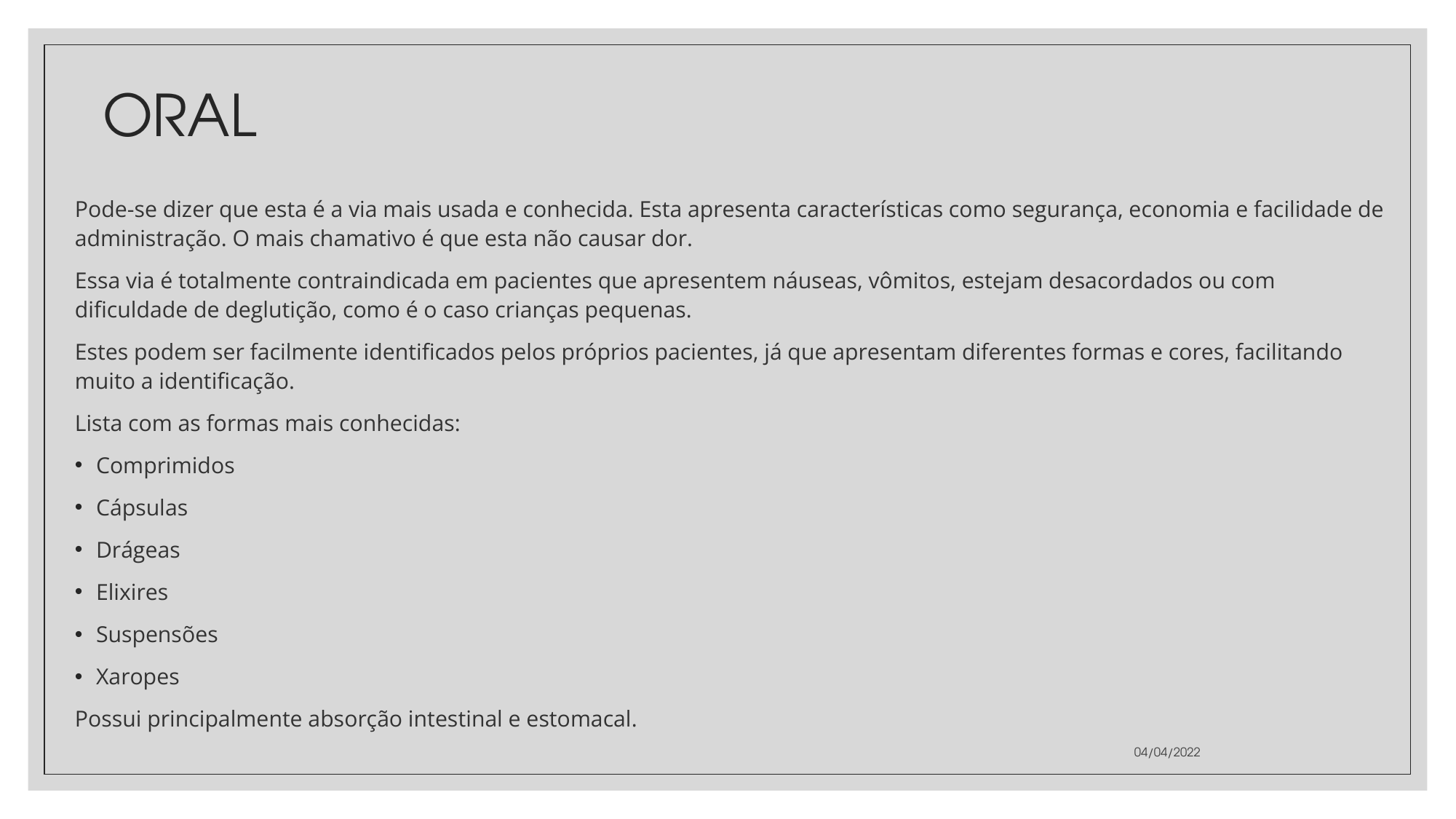

# ORAL
Pode-se dizer que esta é a via mais usada e conhecida. Esta apresenta características como segurança, economia e facilidade de administração. O mais chamativo é que esta não causar dor.
Essa via é totalmente contraindicada em pacientes que apresentem náuseas, vômitos, estejam desacordados ou com dificuldade de deglutição, como é o caso crianças pequenas.
Estes podem ser facilmente identificados pelos próprios pacientes, já que apresentam diferentes formas e cores, facilitando muito a identificação.
Lista com as formas mais conhecidas:
Comprimidos
Cápsulas
Drágeas
Elixires
Suspensões
Xaropes
Possui principalmente absorção intestinal e estomacal.

04/04/2022